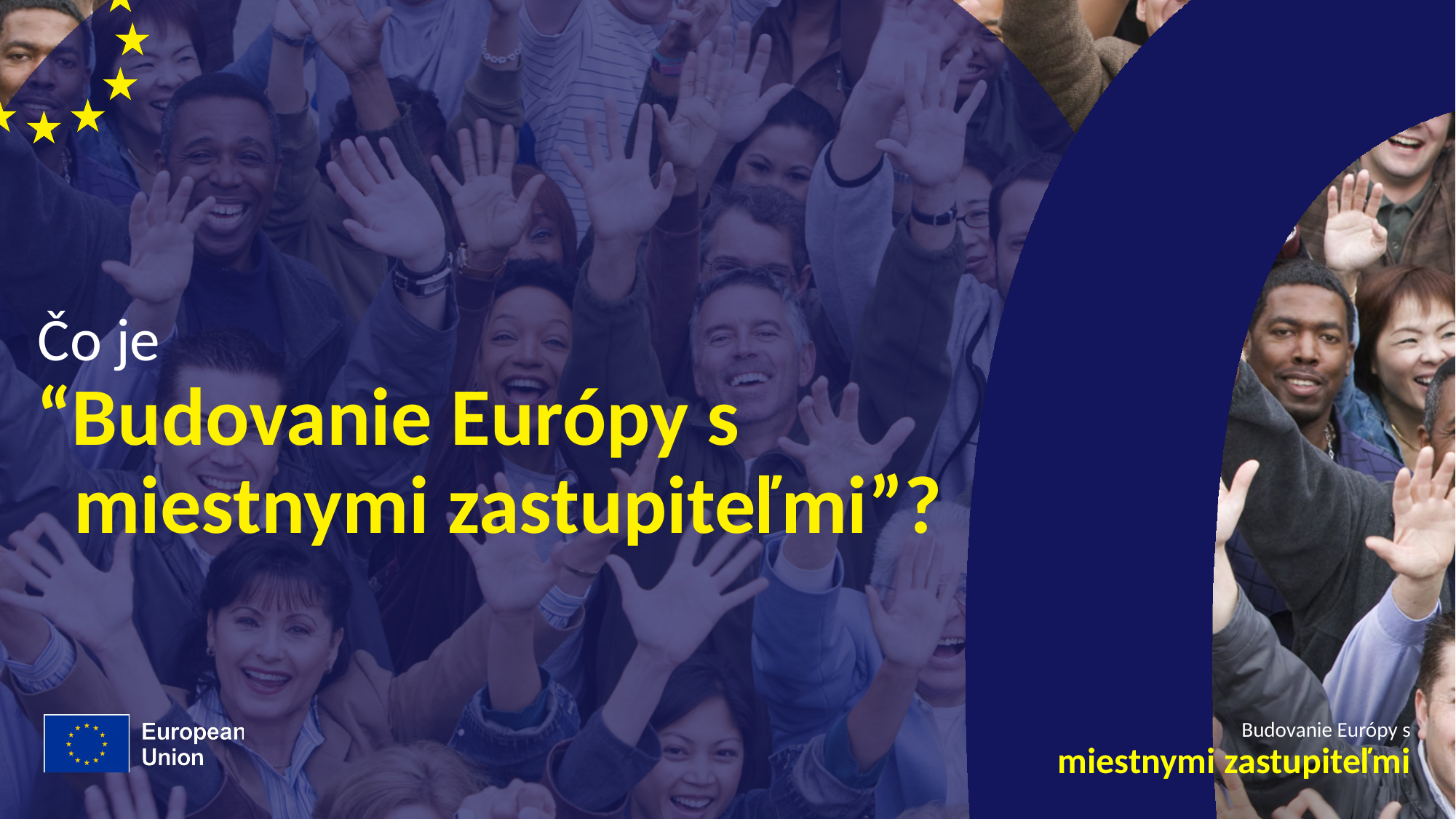

# Čo je
“Budovanie Európy s
  miestnymi zastupiteľmi”?
Budovanie Európy s
miestnymi zastupiteľmi